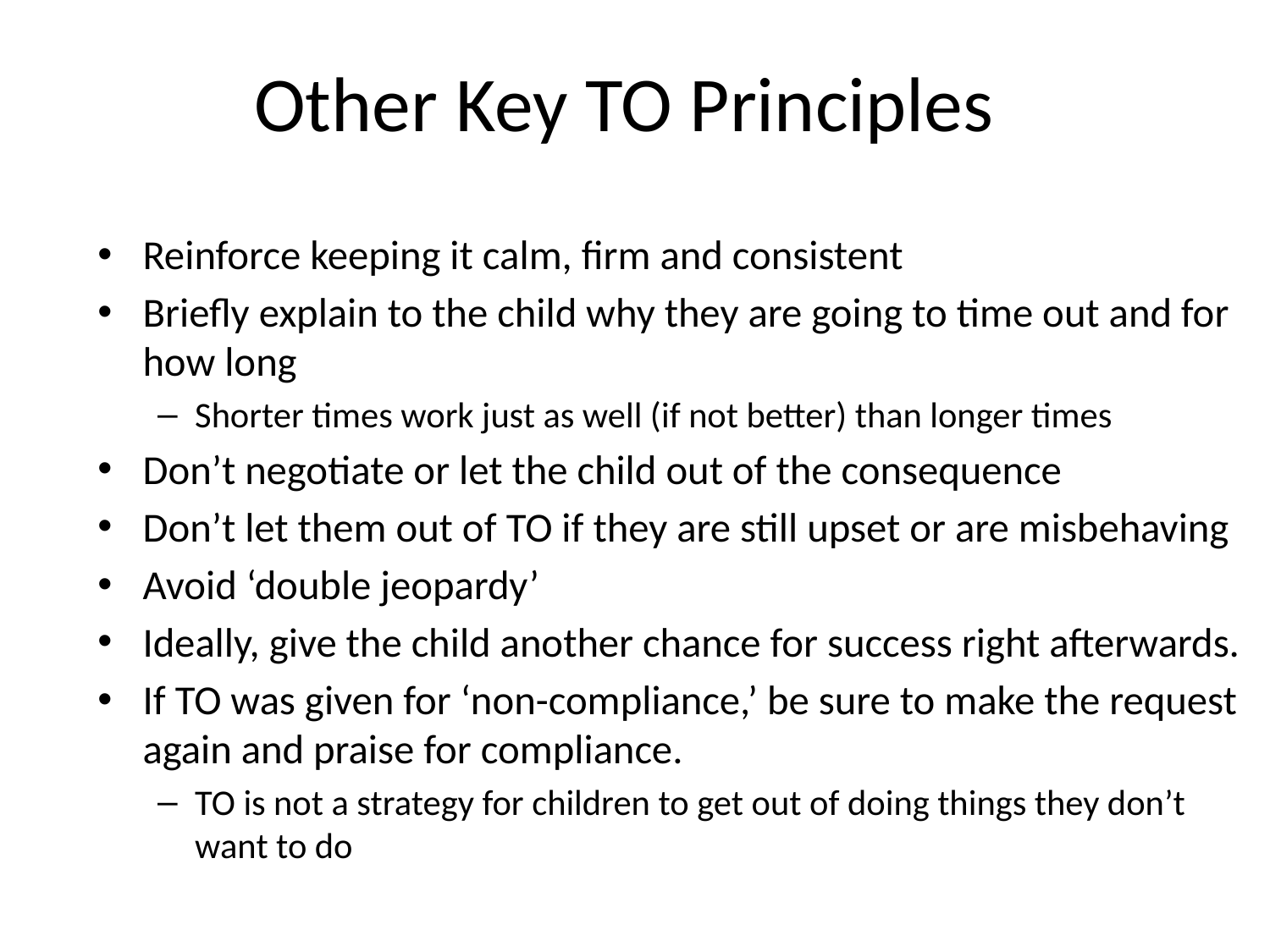

# Other Key TO Principles
Reinforce keeping it calm, firm and consistent
Briefly explain to the child why they are going to time out and for how long
Shorter times work just as well (if not better) than longer times
Don’t negotiate or let the child out of the consequence
Don’t let them out of TO if they are still upset or are misbehaving
Avoid ‘double jeopardy’
Ideally, give the child another chance for success right afterwards.
If TO was given for ‘non-compliance,’ be sure to make the request again and praise for compliance.
TO is not a strategy for children to get out of doing things they don’t want to do